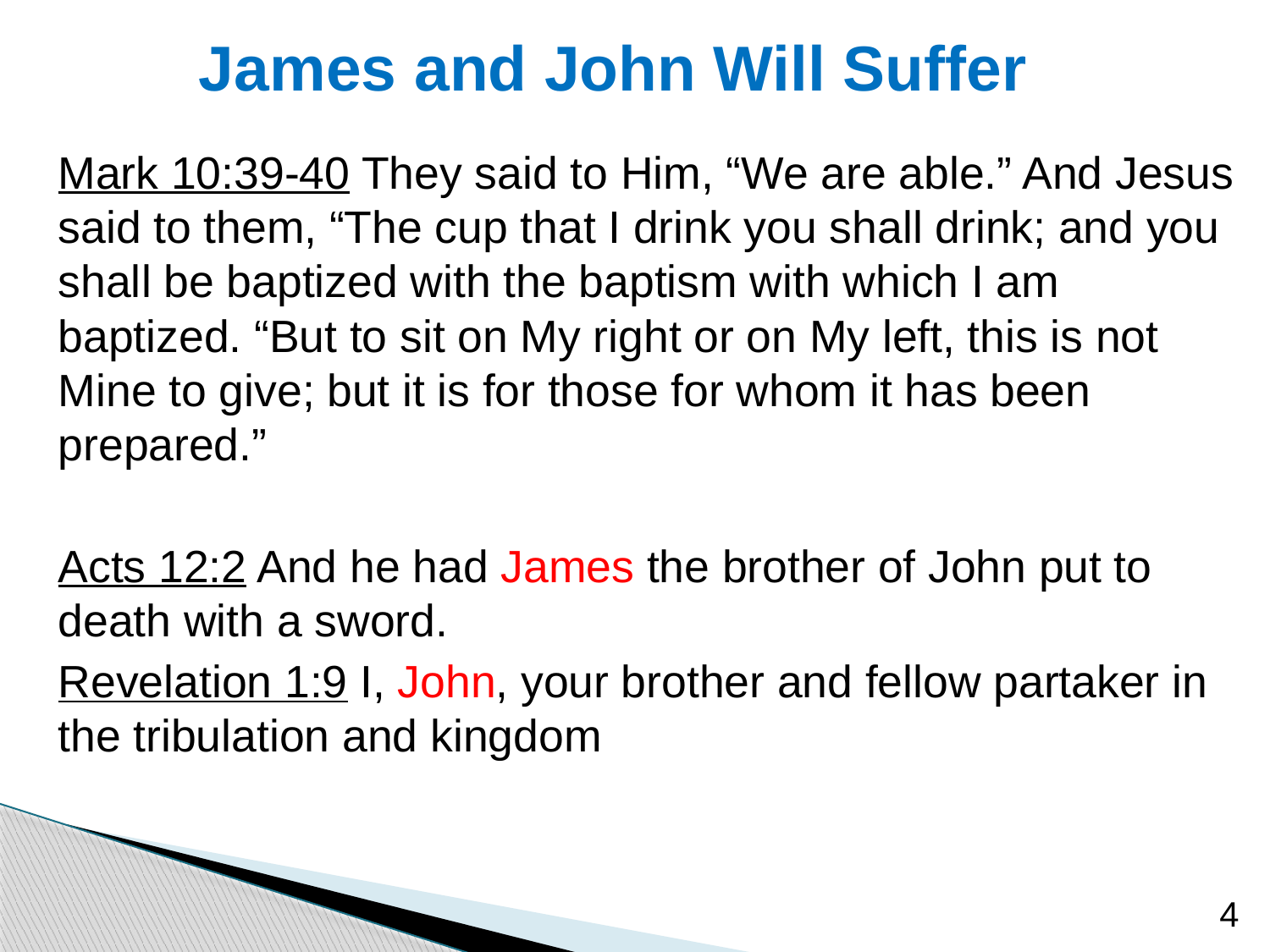

# James and John Will Suffer
Mark 10:39-40 They said to Him, “We are able.” And Jesus said to them, “The cup that I drink you shall drink; and you shall be baptized with the baptism with which I am baptized. “But to sit on My right or on My left, this is not Mine to give; but it is for those for whom it has been prepared.”

Acts 12:2 And he had James the brother of John put to death with a sword.
Revelation 1:9 I, John, your brother and fellow partaker in the tribulation and kingdom

4